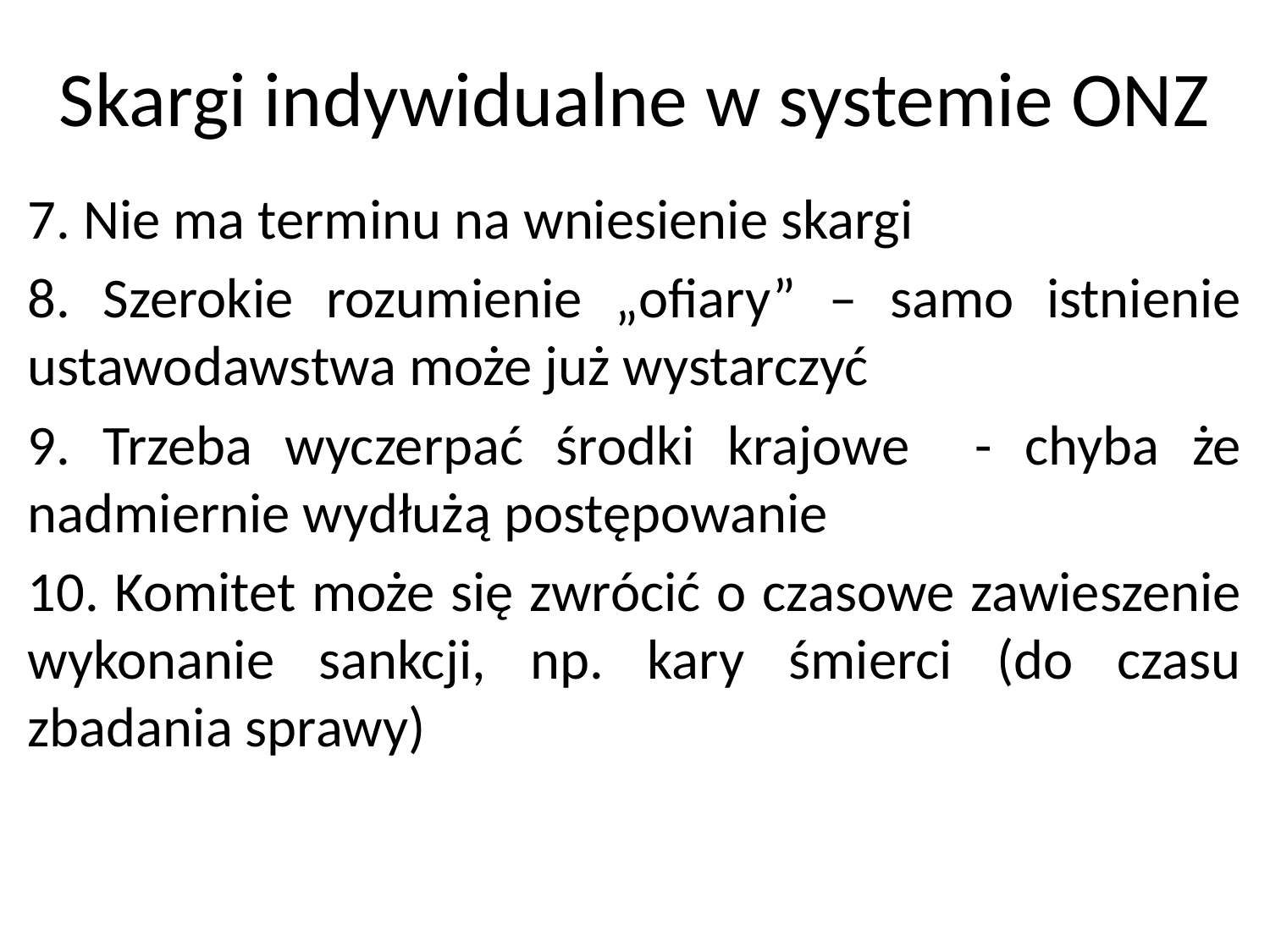

# Skargi indywidualne w systemie ONZ
7. Nie ma terminu na wniesienie skargi
8. Szerokie rozumienie „ofiary” – samo istnienie ustawodawstwa może już wystarczyć
9. Trzeba wyczerpać środki krajowe  - chyba że nadmiernie wydłużą postępowanie
10. Komitet może się zwrócić o czasowe zawieszenie wykonanie sankcji, np. kary śmierci (do czasu zbadania sprawy)